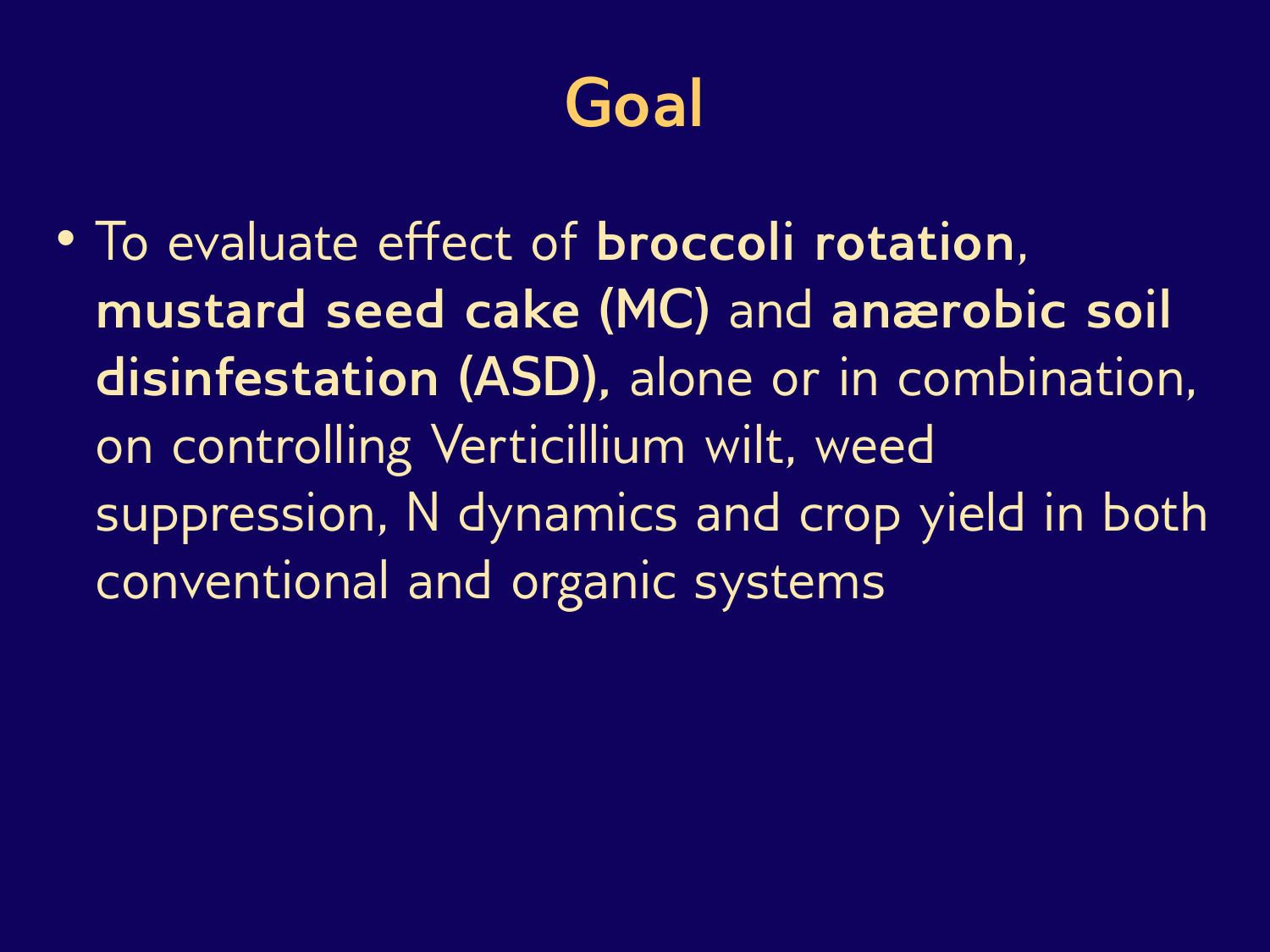

Goal
To evaluate effect of broccoli rotation, mustard seed cake (MC) and anaerobic soil disinfestation (ASD), alone or in combination, on controlling Verticillium wilt, weed suppression, N dynamics and crop yield in both conventional and organic systems